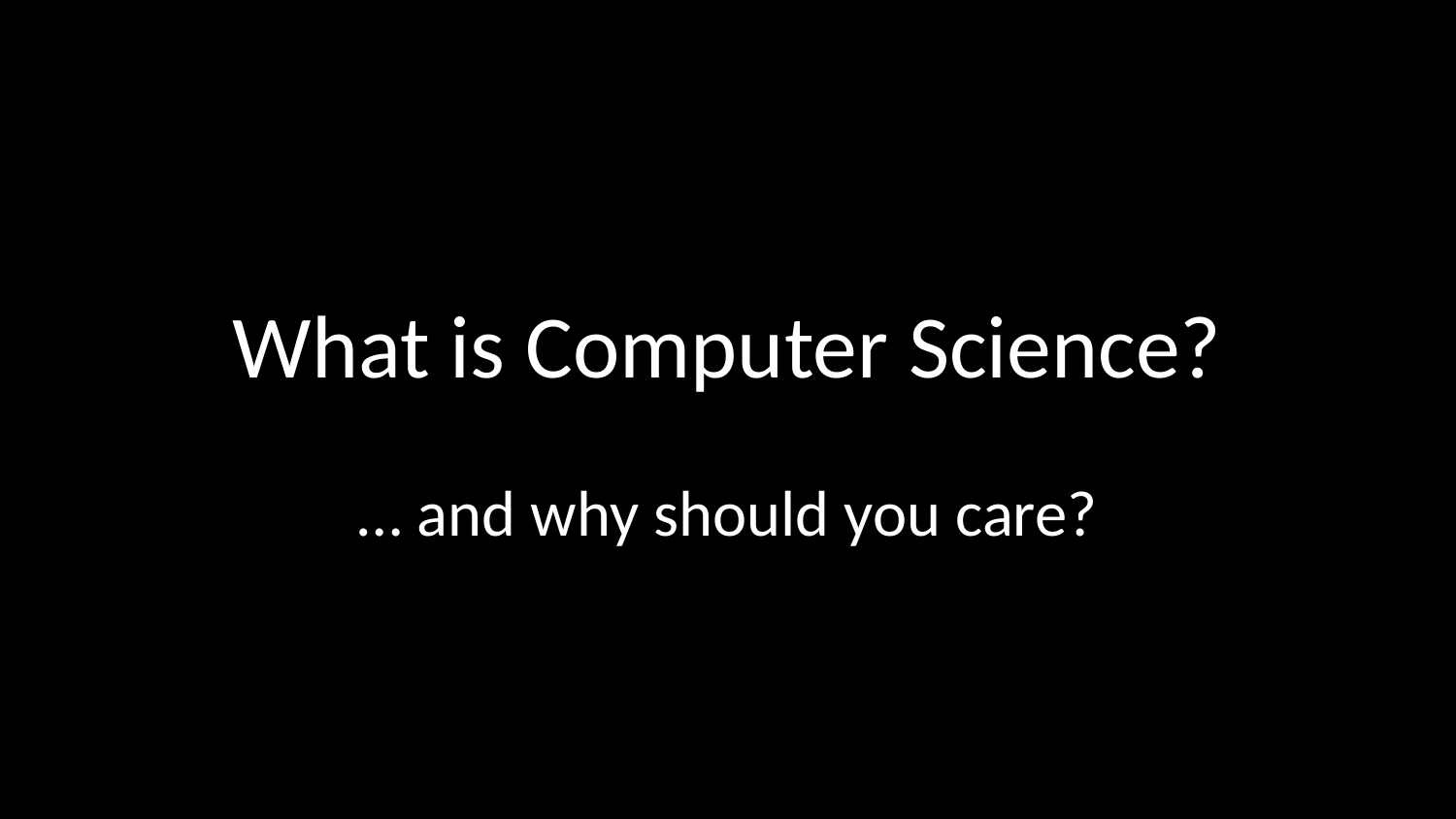

# What is Computer Science?
… and why should you care?